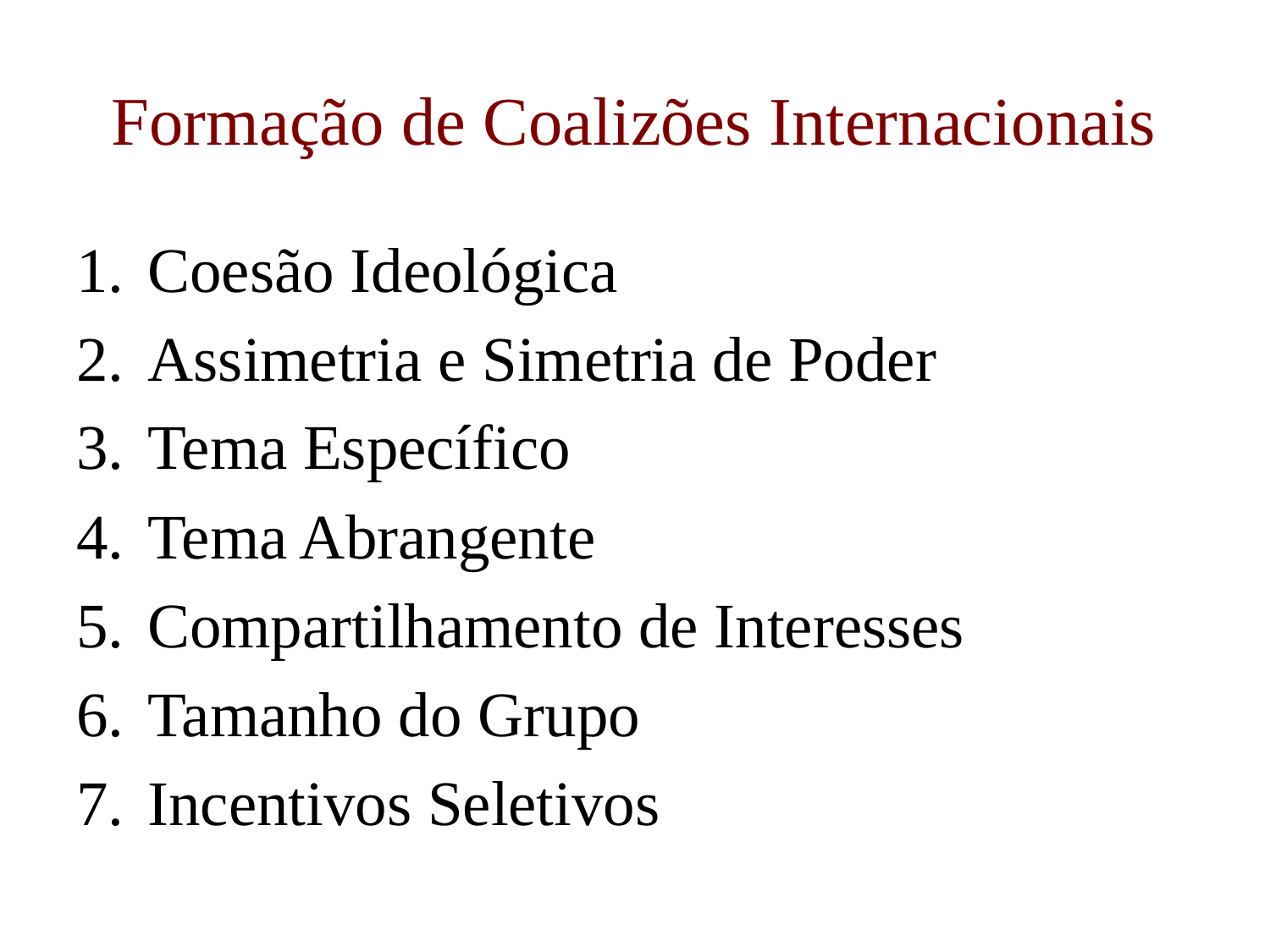

# Formação de Coalizões Internacionais
Coesão Ideológica
Assimetria e Simetria de Poder
Tema Específico
Tema Abrangente
Compartilhamento de Interesses
Tamanho do Grupo
Incentivos Seletivos